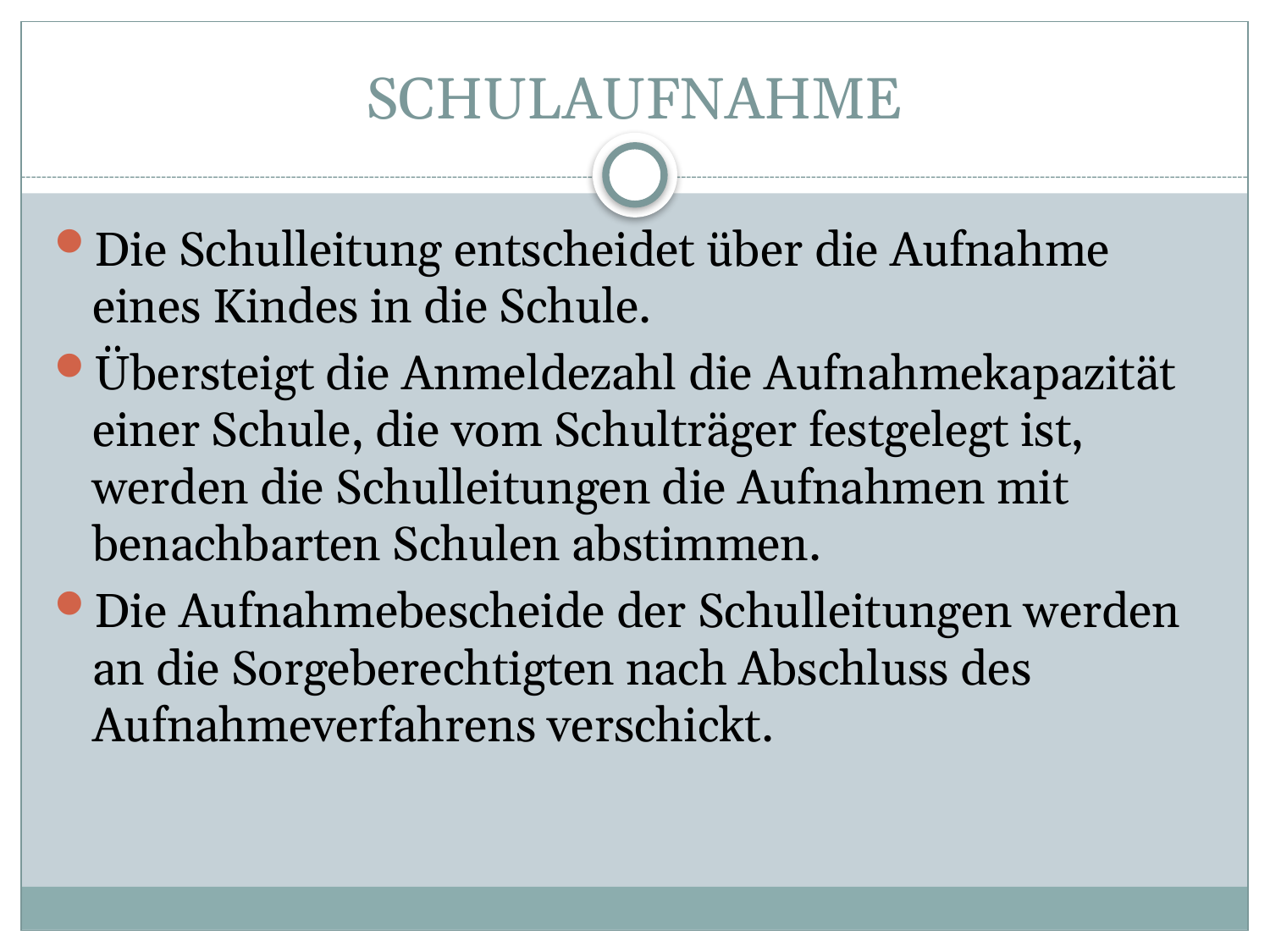

# SCHULAUFNAHME
Die Schulleitung entscheidet über die Aufnahme eines Kindes in die Schule.
Übersteigt die Anmeldezahl die Aufnahmekapazität einer Schule, die vom Schulträger festgelegt ist, werden die Schulleitungen die Aufnahmen mit benachbarten Schulen abstimmen.
Die Aufnahmebescheide der Schulleitungen werden an die Sorgeberechtigten nach Abschluss des Aufnahmeverfahrens verschickt.